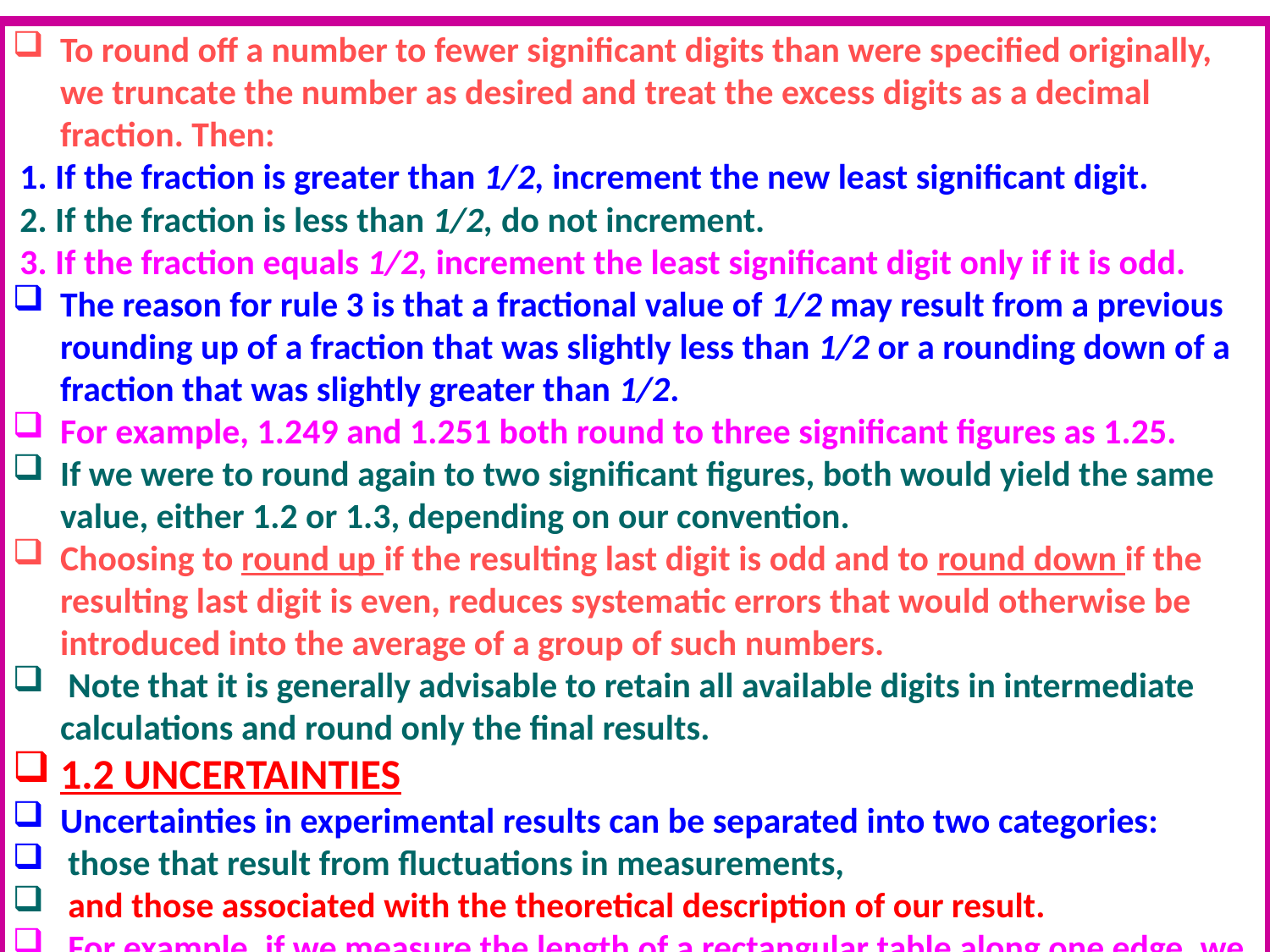

To round off a number to fewer significant digits than were specified originally, we truncate the number as desired and treat the excess digits as a decimal fraction. Then:
1. If the fraction is greater than 1/2, increment the new least significant digit.
2. If the fraction is less than 1/2, do not increment.
3. If the fraction equals 1/2, increment the least significant digit only if it is odd.
The reason for rule 3 is that a fractional value of 1/2 may result from a previous rounding up of a fraction that was slightly less than 1/2 or a rounding down of a fraction that was slightly greater than 1/2.
For example, 1.249 and 1.251 both round to three significant figures as 1.25.
If we were to round again to two significant figures, both would yield the same value, either 1.2 or 1.3, depending on our convention.
Choosing to round up if the resulting last digit is odd and to round down if the resulting last digit is even, reduces systematic errors that would otherwise be introduced into the average of a group of such numbers.
 Note that it is generally advisable to retain all available digits in intermediate calculations and round only the final results.
1.2 UNCERTAINTIES
Uncertainties in experimental results can be separated into two categories:
 those that result from fluctuations in measurements,
 and those associated with the theoretical description of our result.
 For example, if we measure the length of a rectangular table along one edge, we know that any uncertainties, aside from systematic errors, are associated with the fluctuations of our measurements from trial to trial.
With an infinite number of measurements we might be able to estimate the length very precisely, but with a finite number of trials there will be a finite uncertainty.